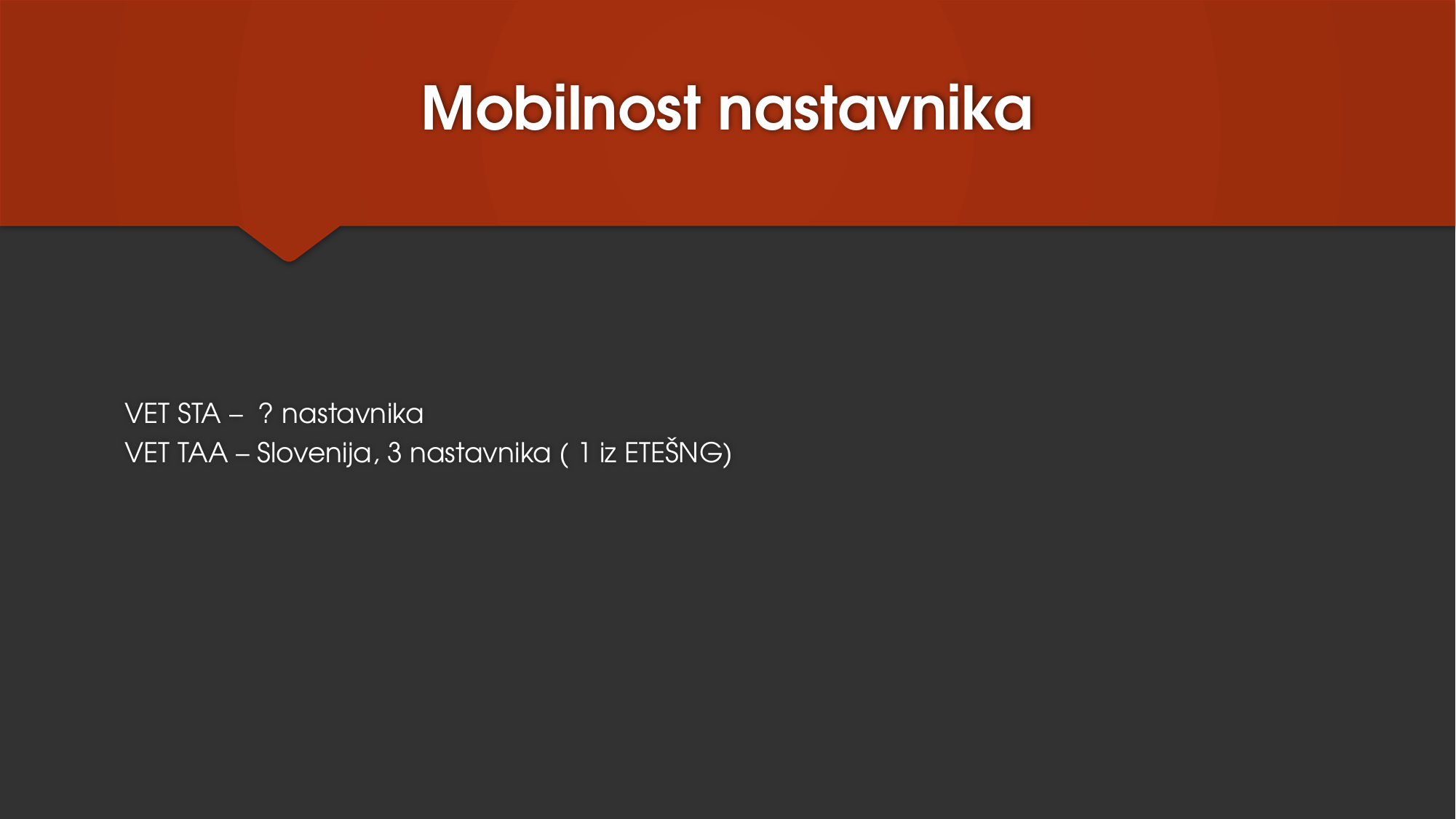

# Mobilnost nastavnika
VET STA –  ? nastavnika
VET TAA – Slovenija, 3 nastavnika ( 1 iz ETEŠNG)